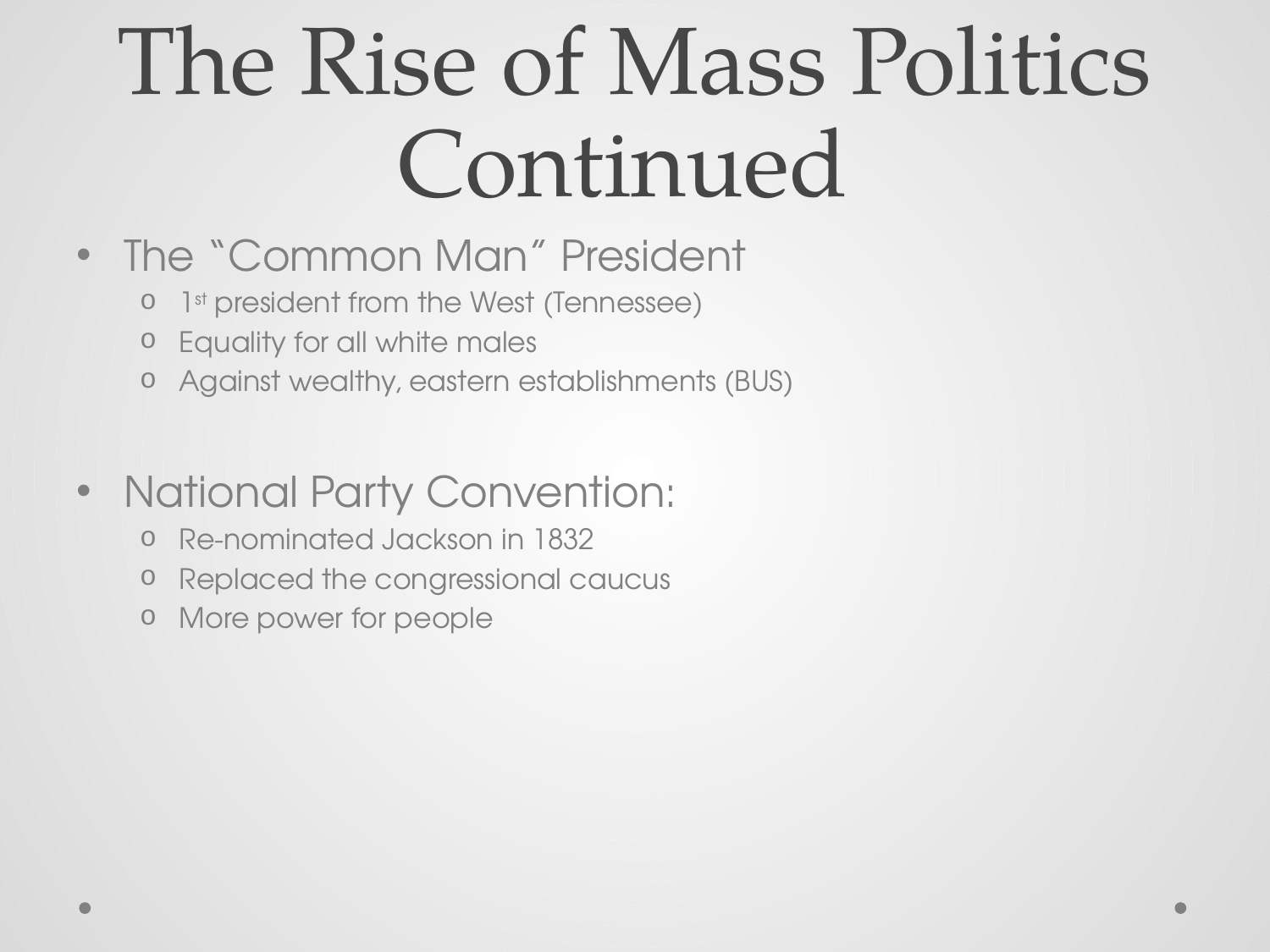

# The Rise of Mass Politics Continued
The “Common Man” President
1st president from the West (Tennessee)
Equality for all white males
Against wealthy, eastern establishments (BUS)

National Party Convention:
Re-nominated Jackson in 1832
Replaced the congressional caucus
More power for people